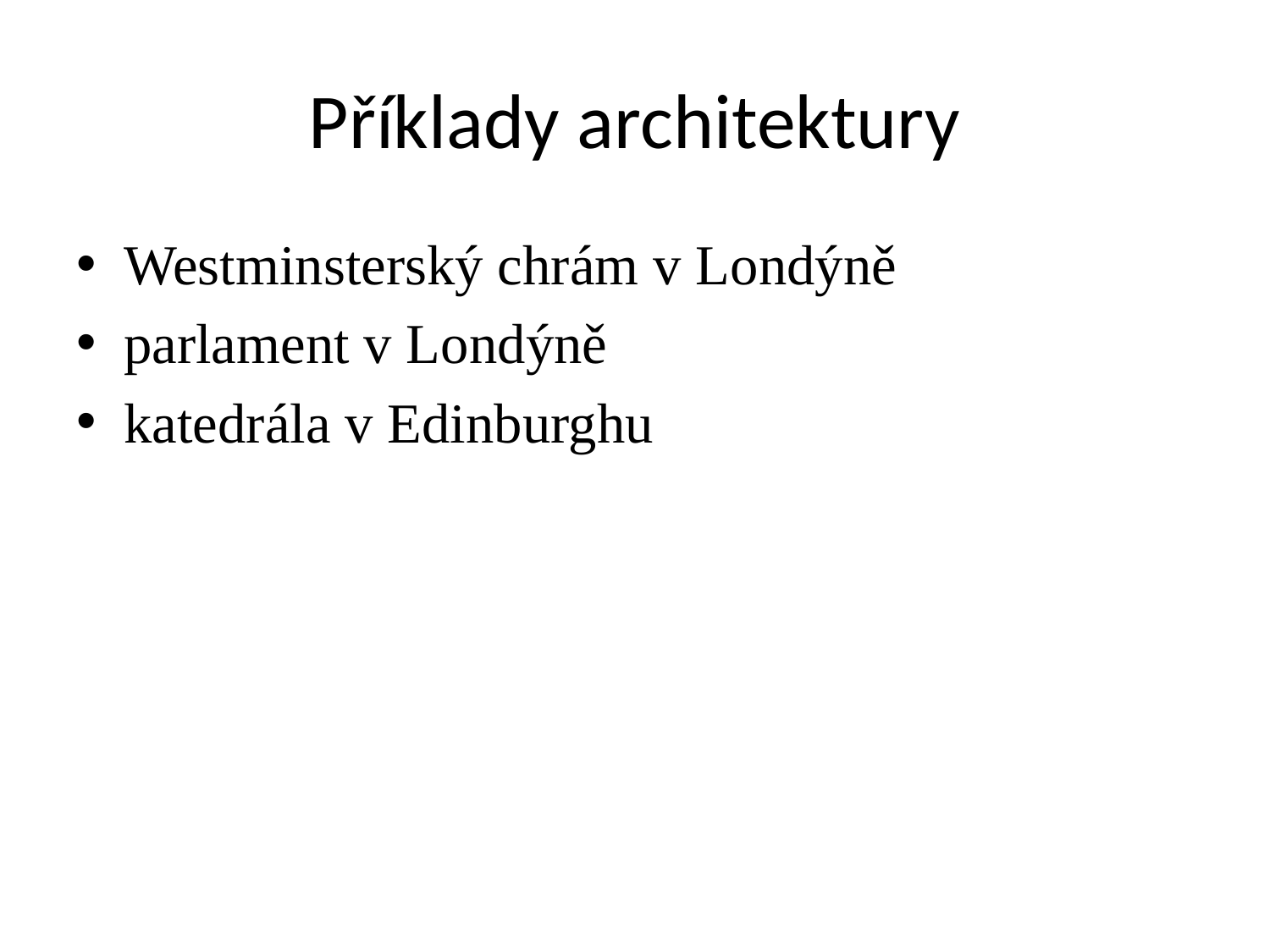

# Příklady architektury
Westminsterský chrám v Londýně
parlament v Londýně
katedrála v Edinburghu